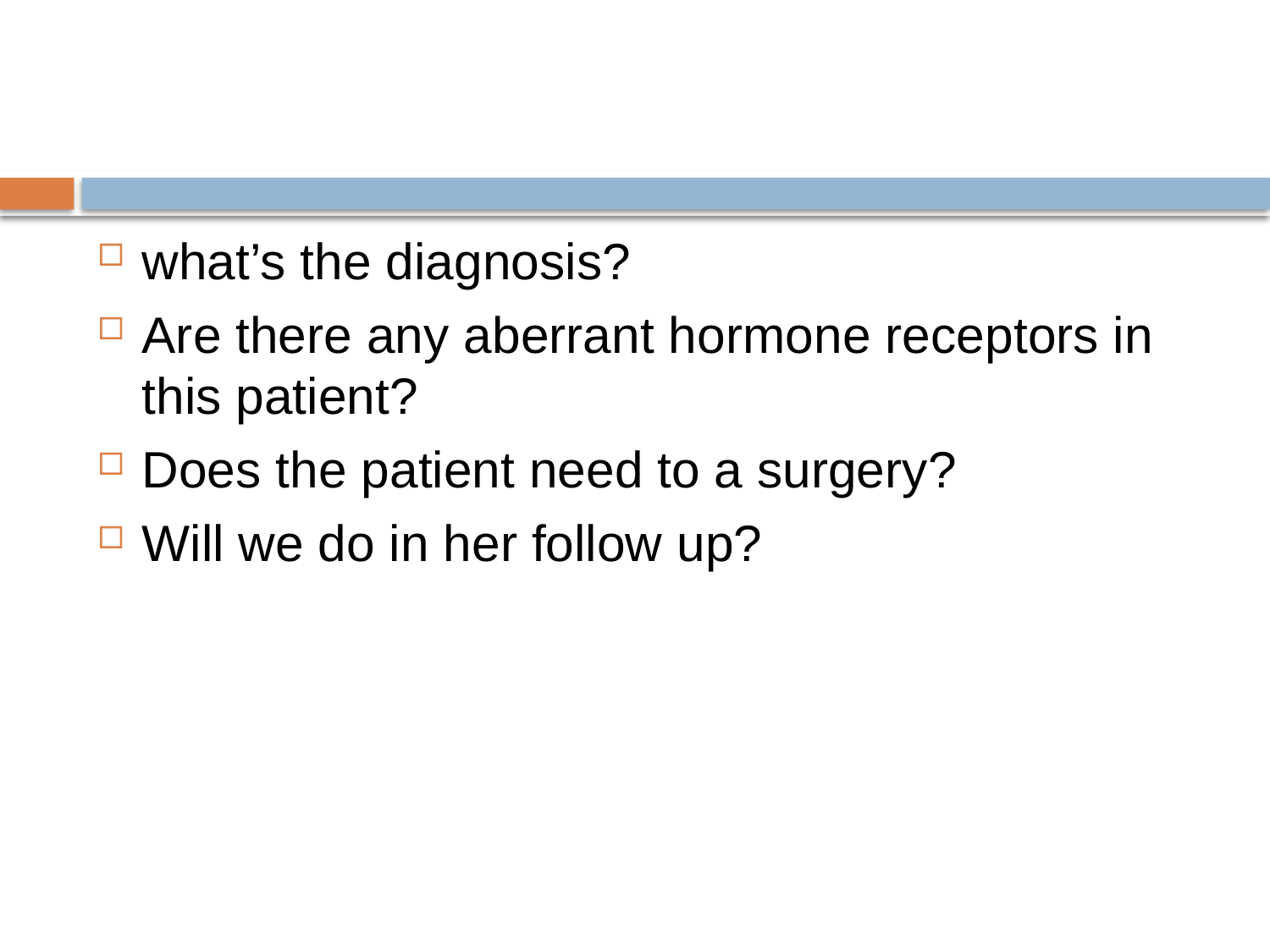

what’s the diagnosis?
Are there any aberrant hormone receptors in this patient?
Does the patient need to a surgery?
Will we do in her follow up?